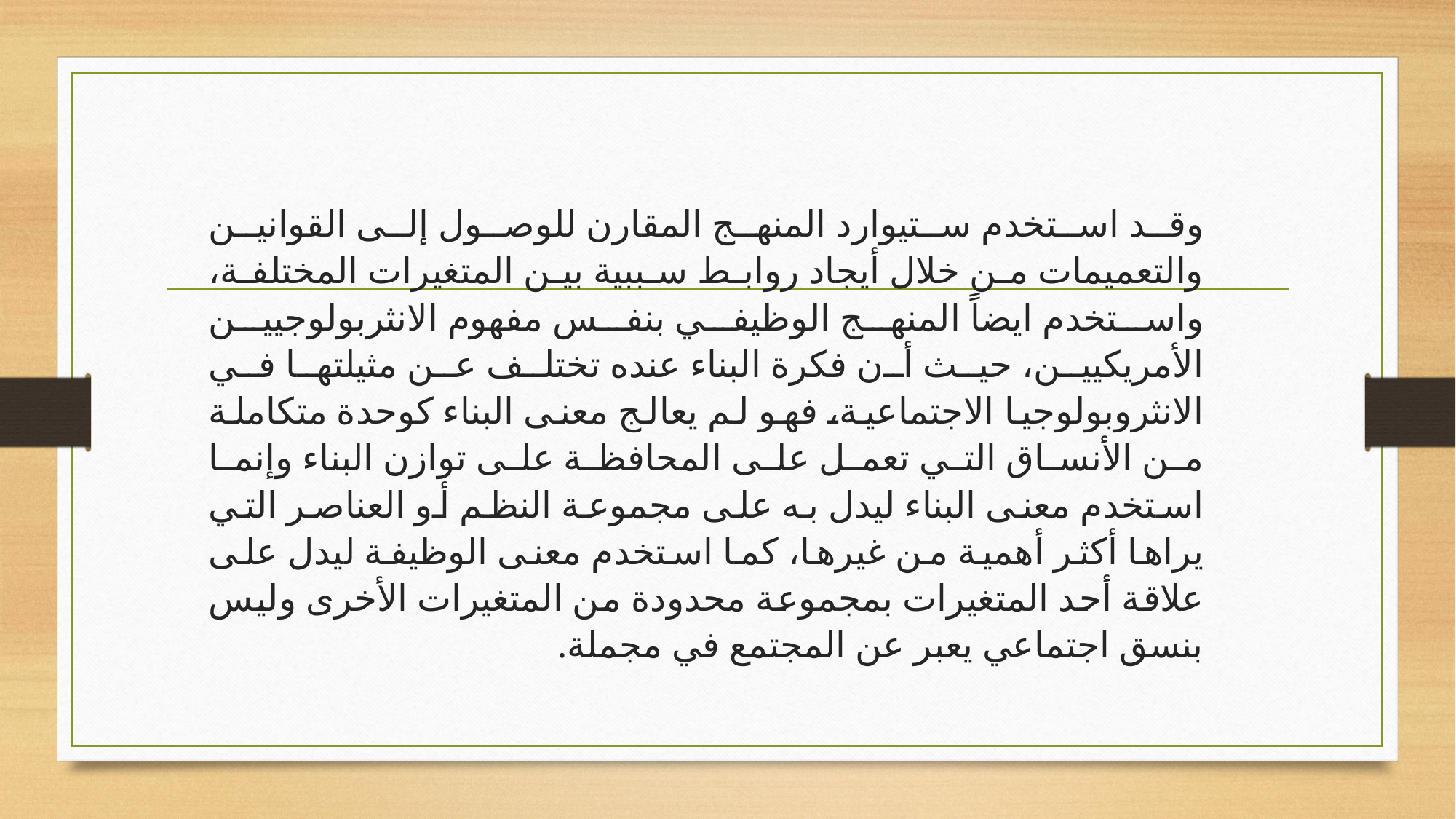

وقد استخدم ستيوارد المنهج المقارن للوصول إلى القوانين والتعميمات من خلال أيجاد روابط سببية بين المتغيرات المختلفة، واستخدم ايضاً المنهج الوظيفي بنفس مفهوم الانثربولوجيين الأمريكيين، حيث أن فكرة البناء عنده تختلف عن مثيلتها في الانثروبولوجيا الاجتماعية، فهو لم يعالج معنى البناء كوحدة متكاملة من الأنساق التي تعمل على المحافظة على توازن البناء وإنما استخدم معنى البناء ليدل به على مجموعة النظم أو العناصر التي يراها أكثر أهمية من غيرها، كما استخدم معنى الوظيفة ليدل على علاقة أحد المتغيرات بمجموعة محدودة من المتغيرات الأخرى وليس بنسق اجتماعي يعبر عن المجتمع في مجملة.